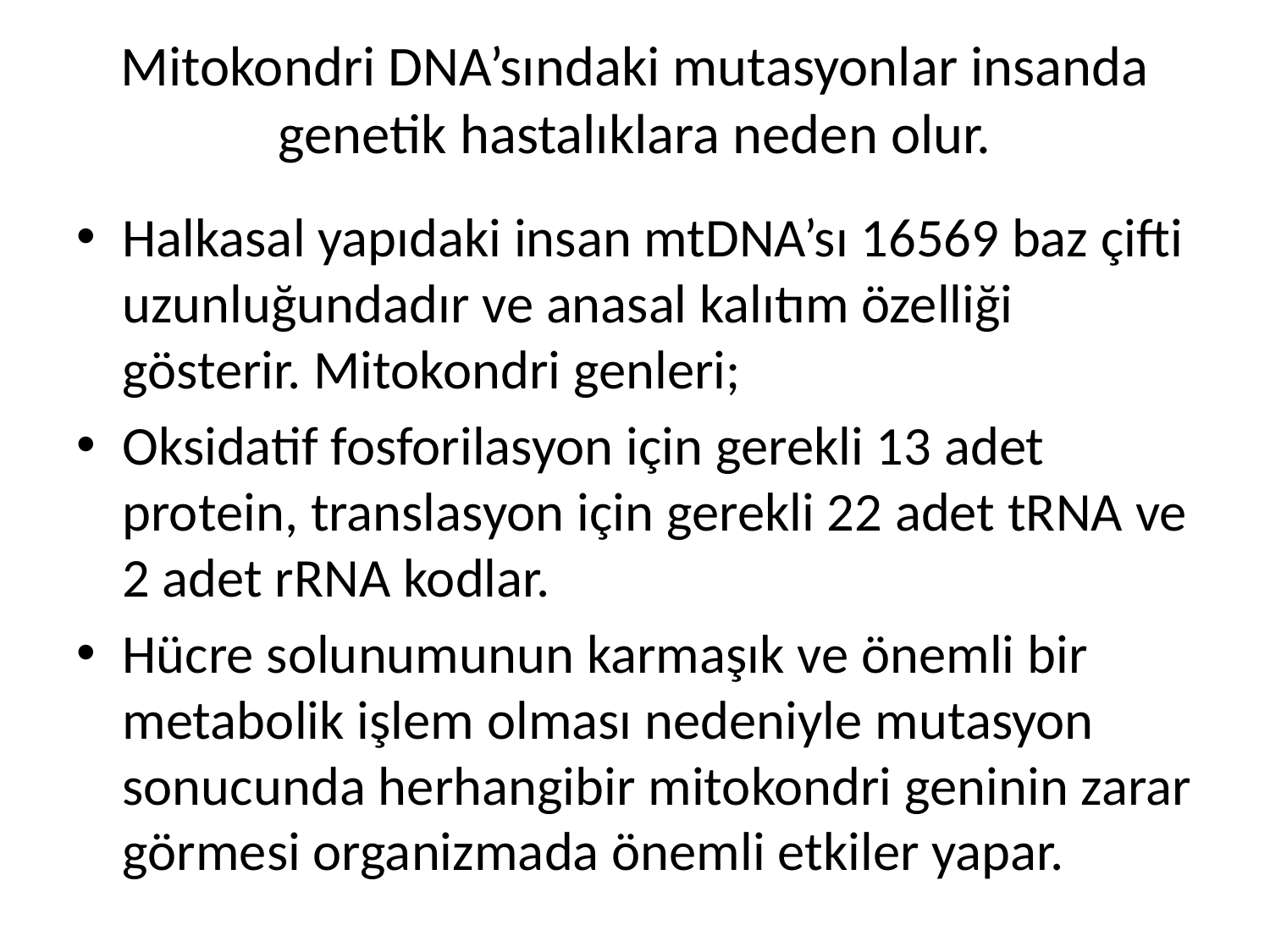

# Mitokondri DNA’sındaki mutasyonlar insanda genetik hastalıklara neden olur.
Halkasal yapıdaki insan mtDNA’sı 16569 baz çifti uzunluğundadır ve anasal kalıtım özelliği gösterir. Mitokondri genleri;
Oksidatif fosforilasyon için gerekli 13 adet protein, translasyon için gerekli 22 adet tRNA ve 2 adet rRNA kodlar.
Hücre solunumunun karmaşık ve önemli bir metabolik işlem olması nedeniyle mutasyon sonucunda herhangibir mitokondri geninin zarar görmesi organizmada önemli etkiler yapar.